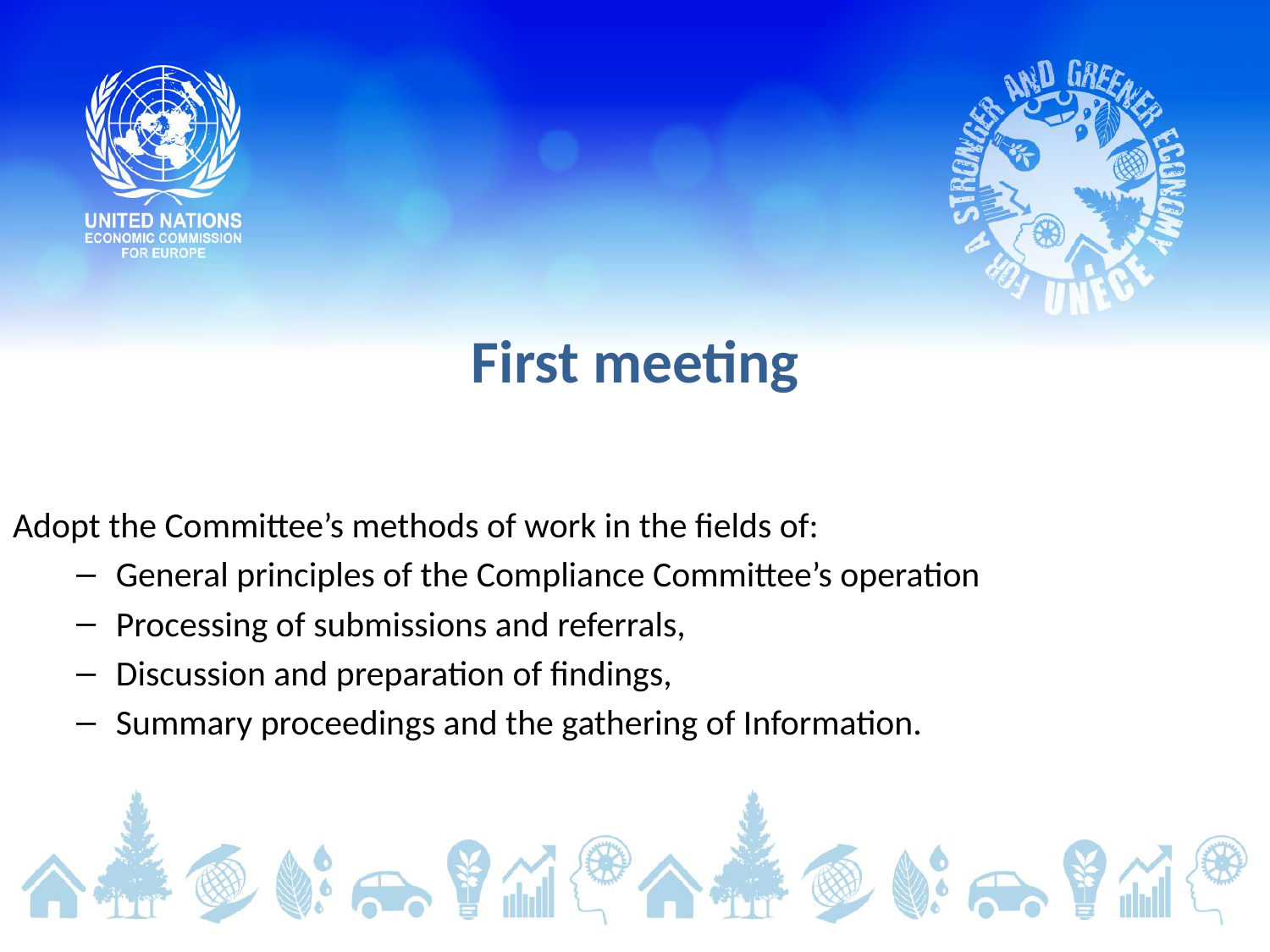

# First meeting
Adopt the Committee’s methods of work in the fields of:
General principles of the Compliance Committee’s operation
Processing of submissions and referrals,
Discussion and preparation of findings,
Summary proceedings and the gathering of Information.